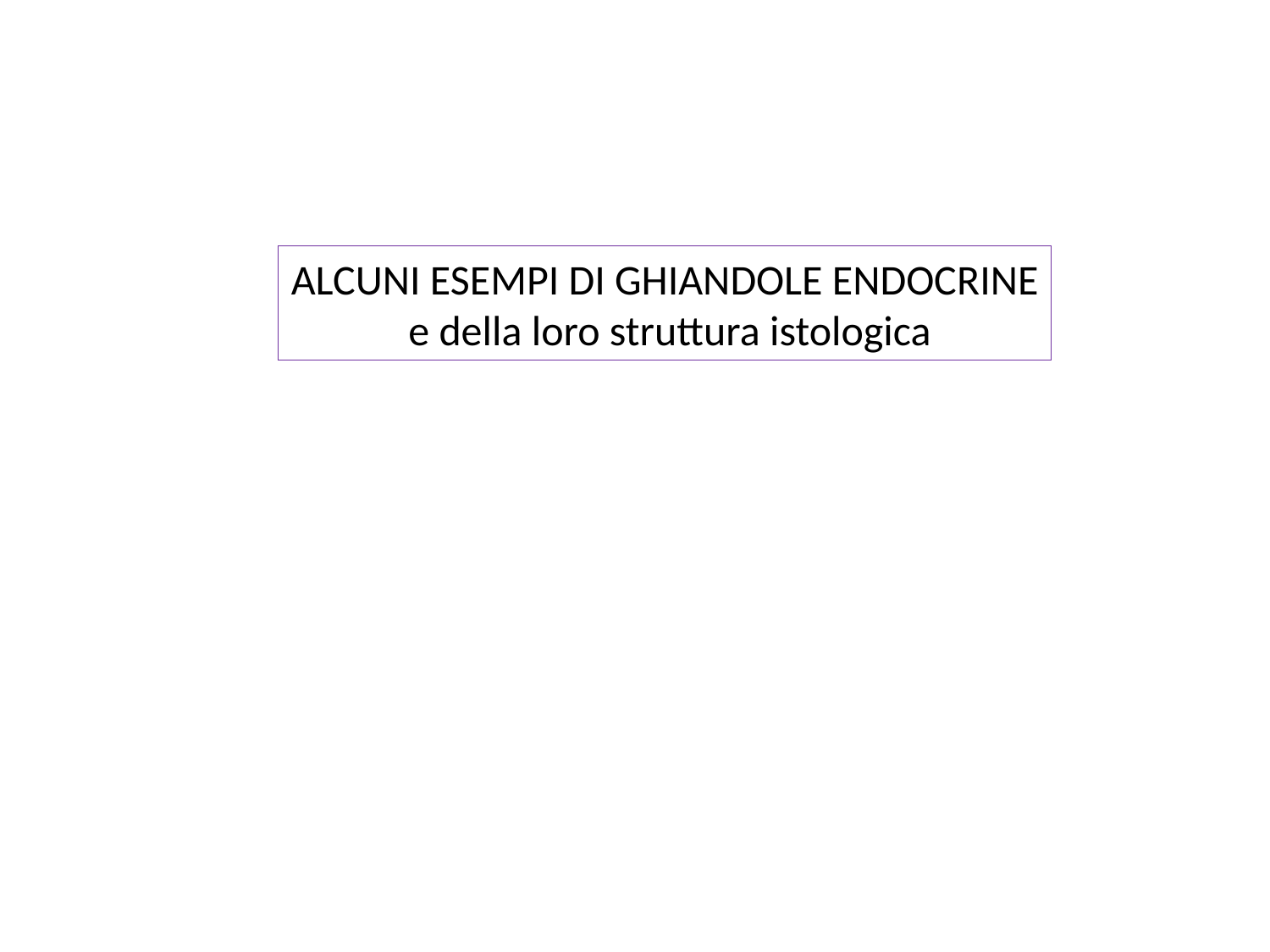

ALCUNI ESEMPI DI GHIANDOLE ENDOCRINE
 e della loro struttura istologica